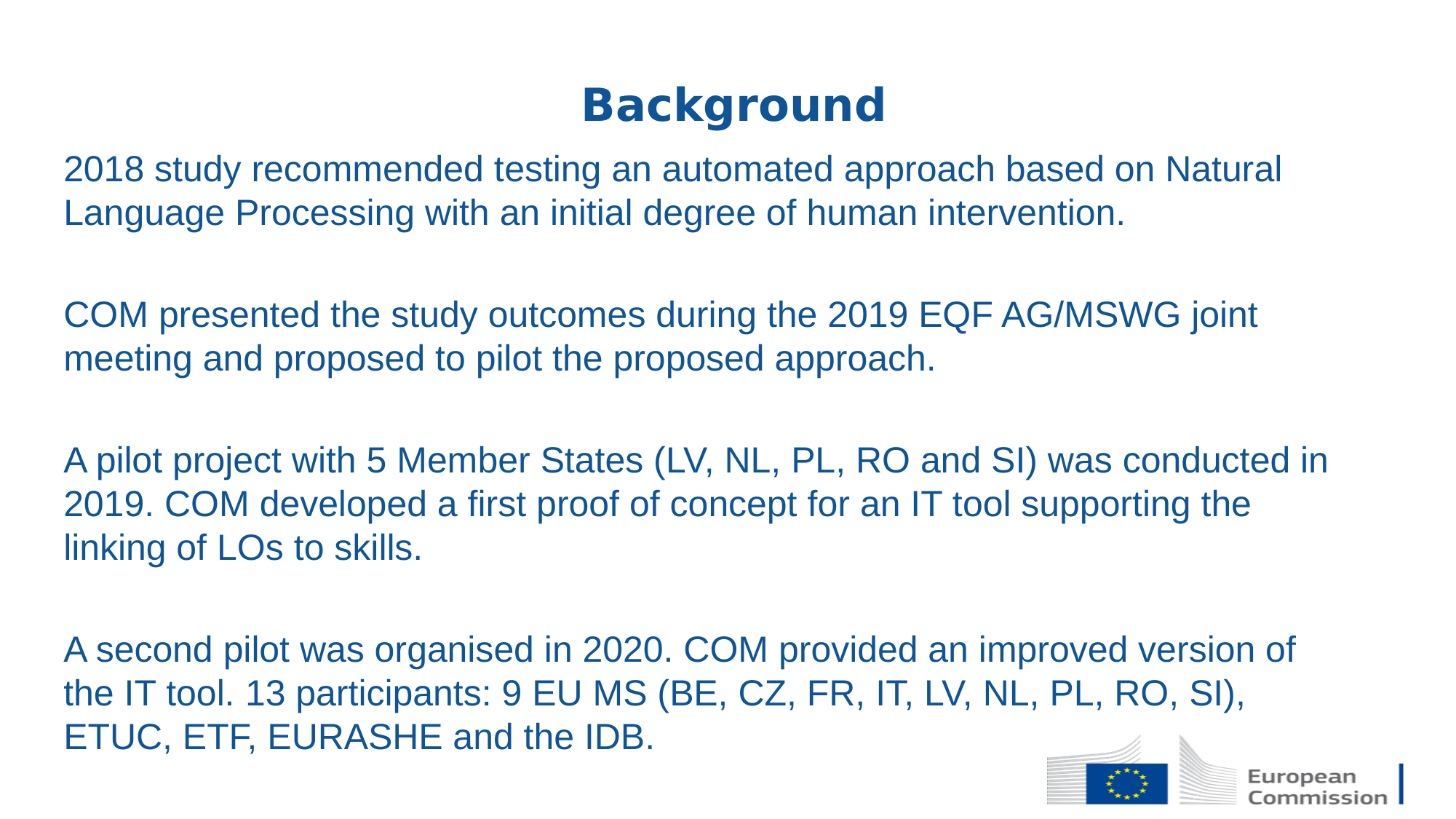

# Background
2018 study recommended testing an automated approach based on Natural Language Processing with an initial degree of human intervention.

COM presented the study outcomes during the 2019 EQF AG/MSWG joint meeting and proposed to pilot the proposed approach.

A pilot project with 5 Member States (LV, NL, PL, RO and SI) was conducted in 2019. COM developed a first proof of concept for an IT tool supporting the linking of LOs to skills.

A second pilot was organised in 2020. COM provided an improved version of the IT tool. 13 participants: 9 EU MS (BE, CZ, FR, IT, LV, NL, PL, RO, SI), ETUC, ETF, EURASHE and the IDB.